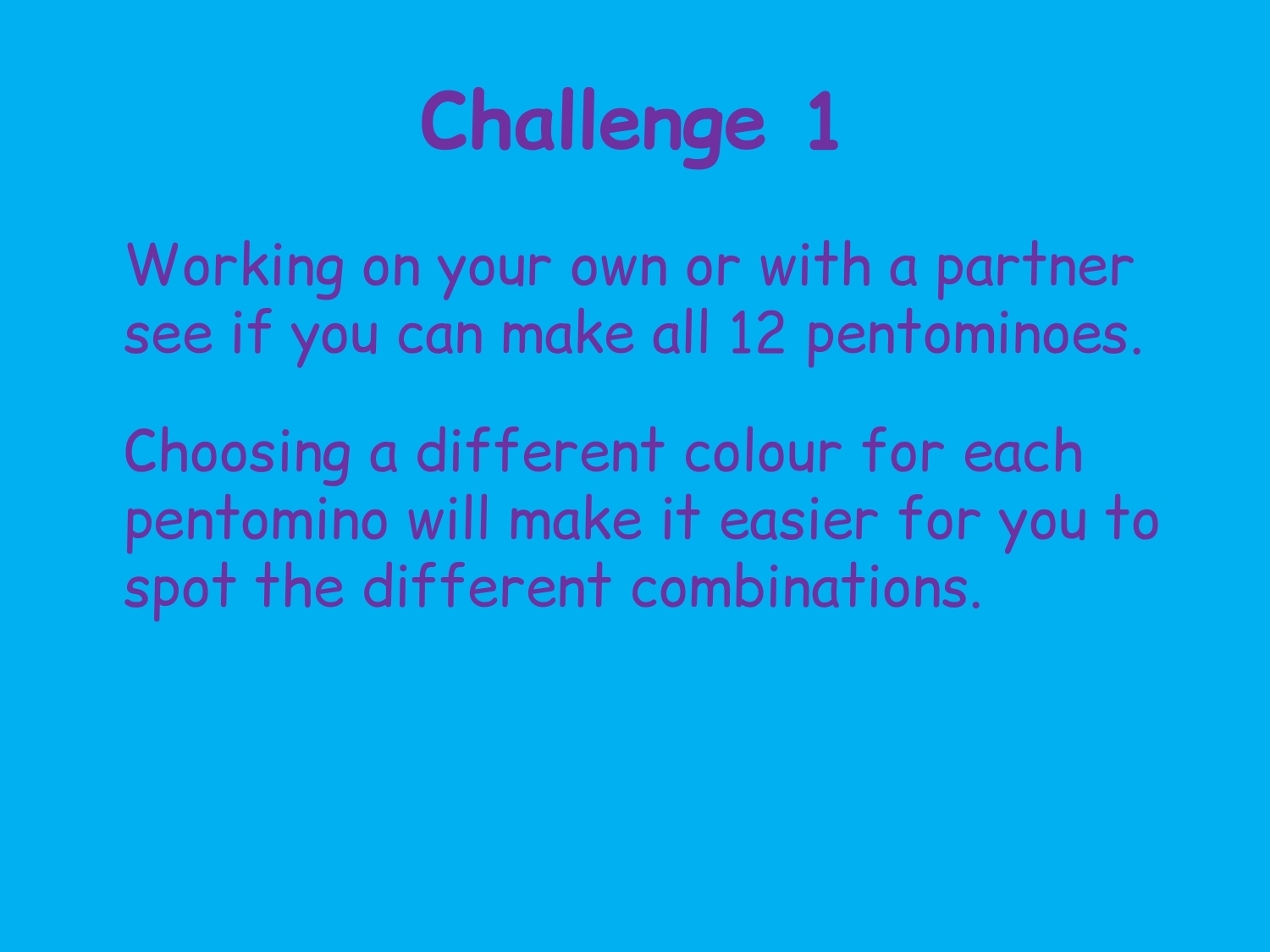

# Challenge 1
	Working on your own or with a partner see if you can make all 12 pentominoes.

	Choosing a different colour for each pentomino will make it easier for you to spot the different combinations.